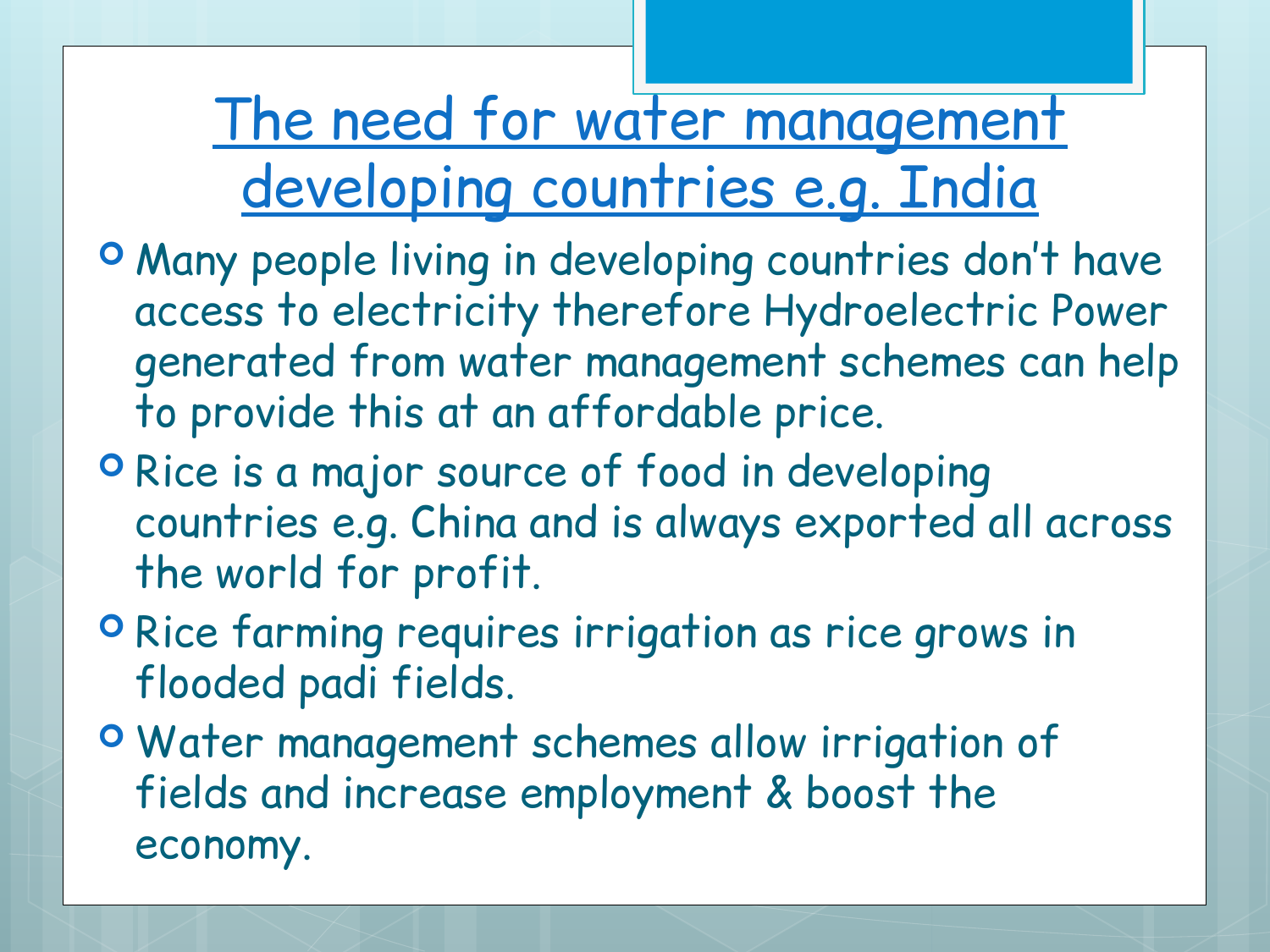

# The need for water management developing countries e.g. India
Many people living in developing countries don’t have access to electricity therefore Hydroelectric Power generated from water management schemes can help to provide this at an affordable price.
Rice is a major source of food in developing countries e.g. China and is always exported all across the world for profit.
Rice farming requires irrigation as rice grows in flooded padi fields.
Water management schemes allow irrigation of fields and increase employment & boost the economy.